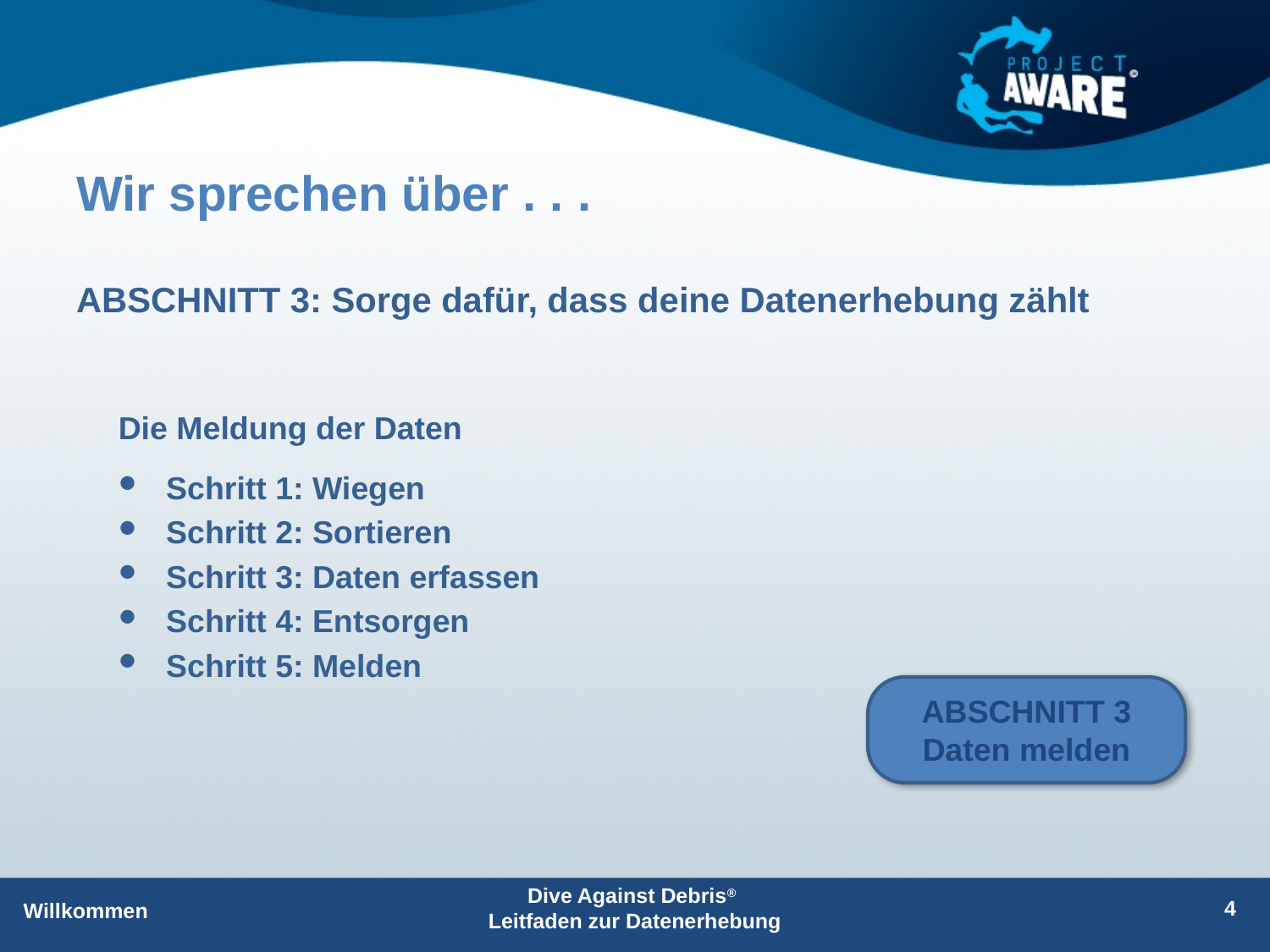

# Wir sprechen über . . .
ABSCHNITT 3: Sorge dafür, dass deine Datenerhebung zählt
Die Meldung der Daten
Schritt 1: Wiegen
Schritt 2: Sortieren
Schritt 3: Daten erfassen
Schritt 4: Entsorgen
Schritt 5: Melden

ABSCHNITT 3 Daten melden
Dive Against Debris®
Leitfaden zur Datenerhebung
4
Willkommen